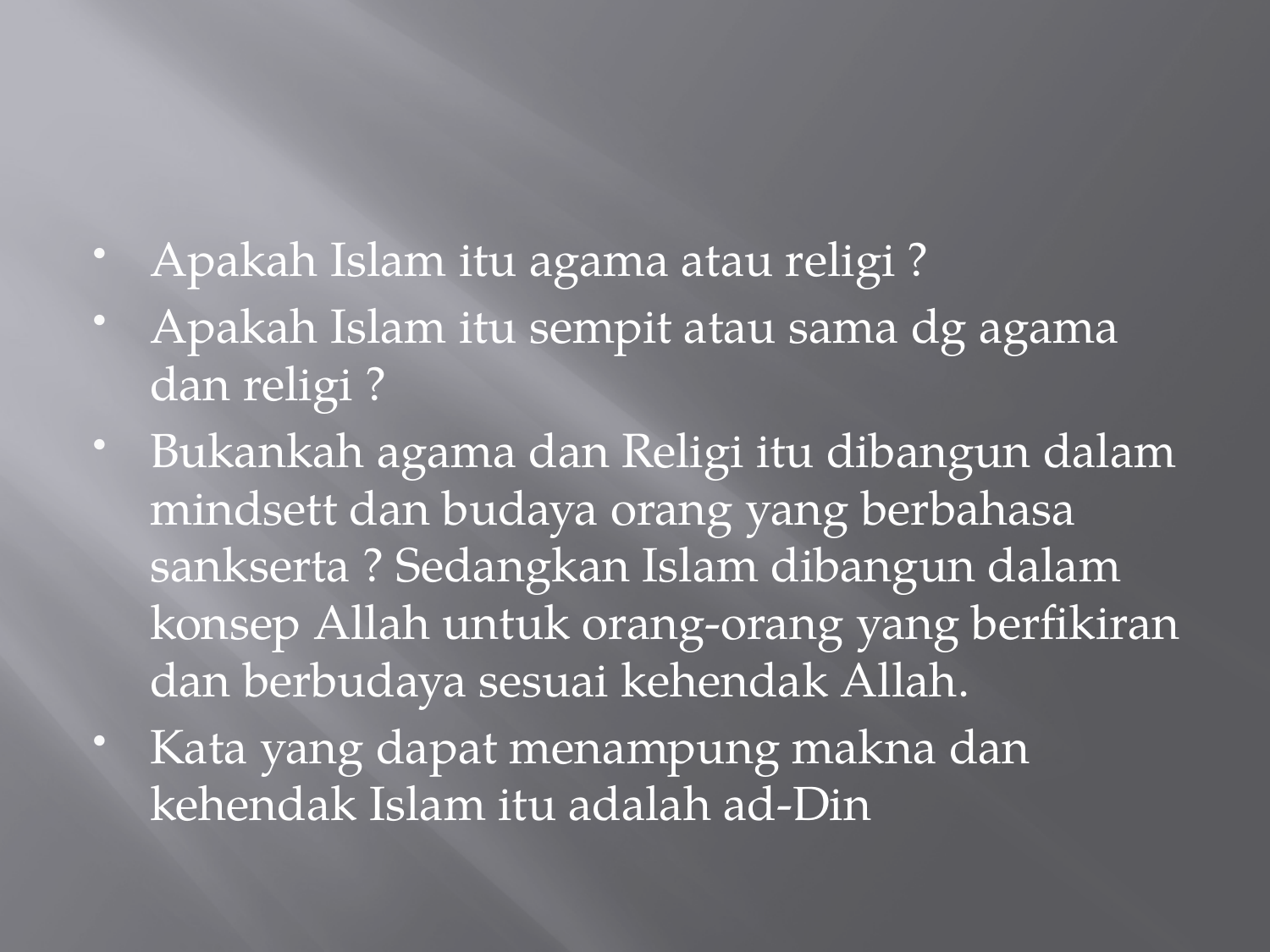

#
Apakah Islam itu agama atau religi ?
Apakah Islam itu sempit atau sama dg agama dan religi ?
Bukankah agama dan Religi itu dibangun dalam mindsett dan budaya orang yang berbahasa sankserta ? Sedangkan Islam dibangun dalam konsep Allah untuk orang-orang yang berfikiran dan berbudaya sesuai kehendak Allah.
Kata yang dapat menampung makna dan kehendak Islam itu adalah ad-Din